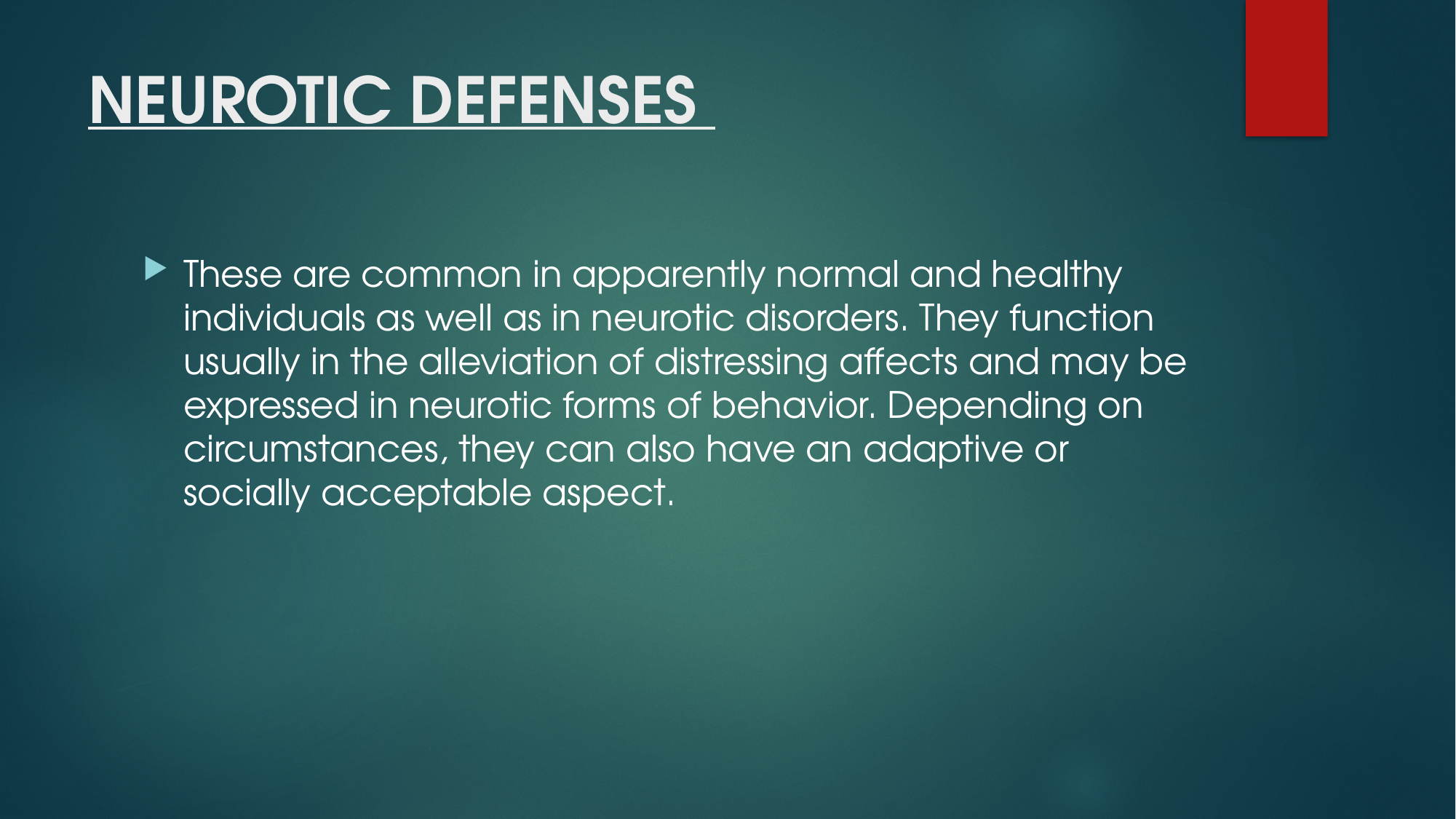

# NEUROTIC DEFENSES
These are common in apparently normal and healthy individuals as well as in neurotic disorders. They function usually in the alleviation of distressing affects and may be expressed in neurotic forms of behavior. Depending on circumstances, they can also have an adaptive or socially acceptable aspect.